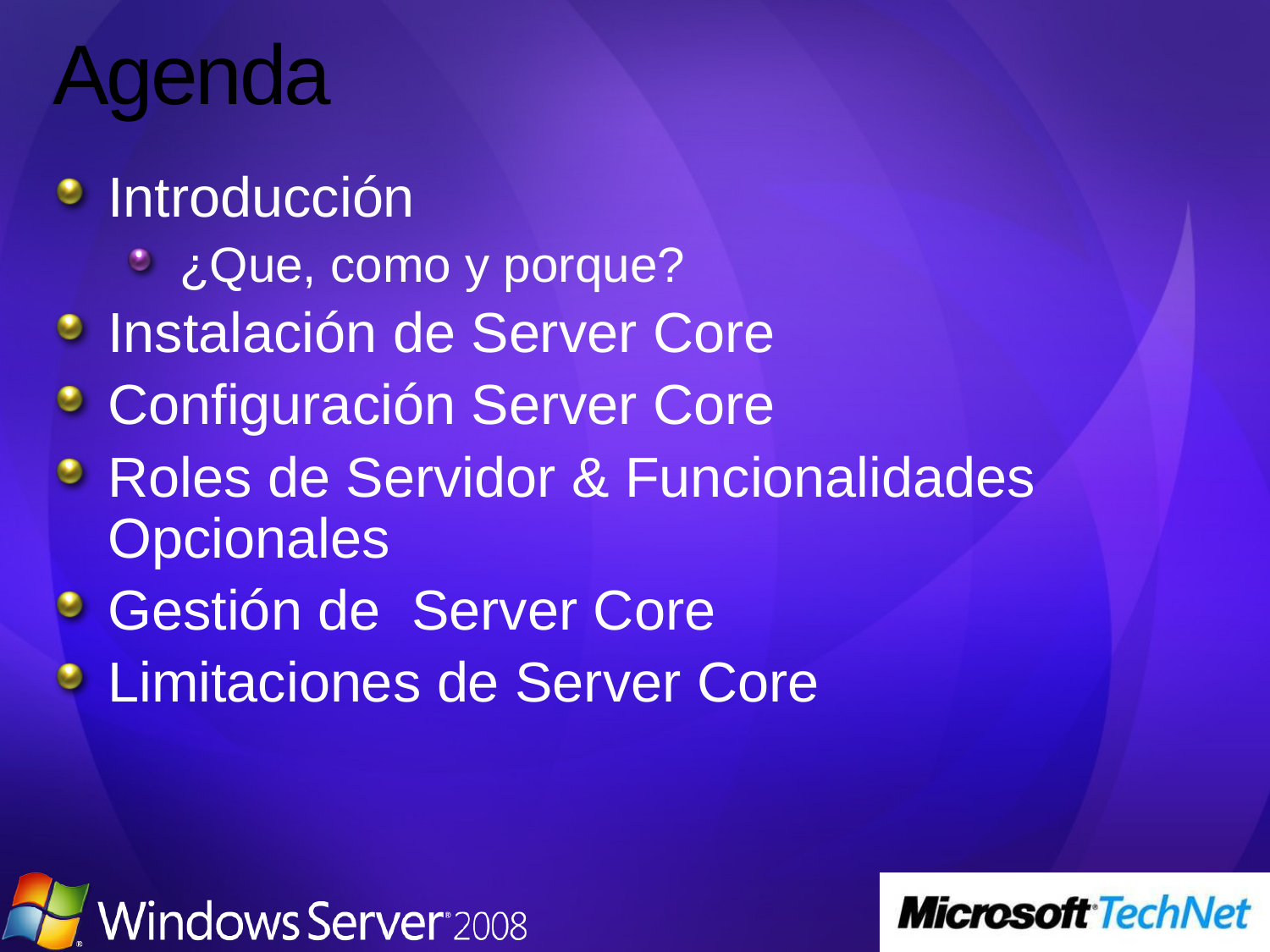

# Agenda
Introducción
¿Que, como y porque?
Instalación de Server Core
Configuración Server Core
Roles de Servidor & Funcionalidades Opcionales
Gestión de  Server Core
Limitaciones de Server Core